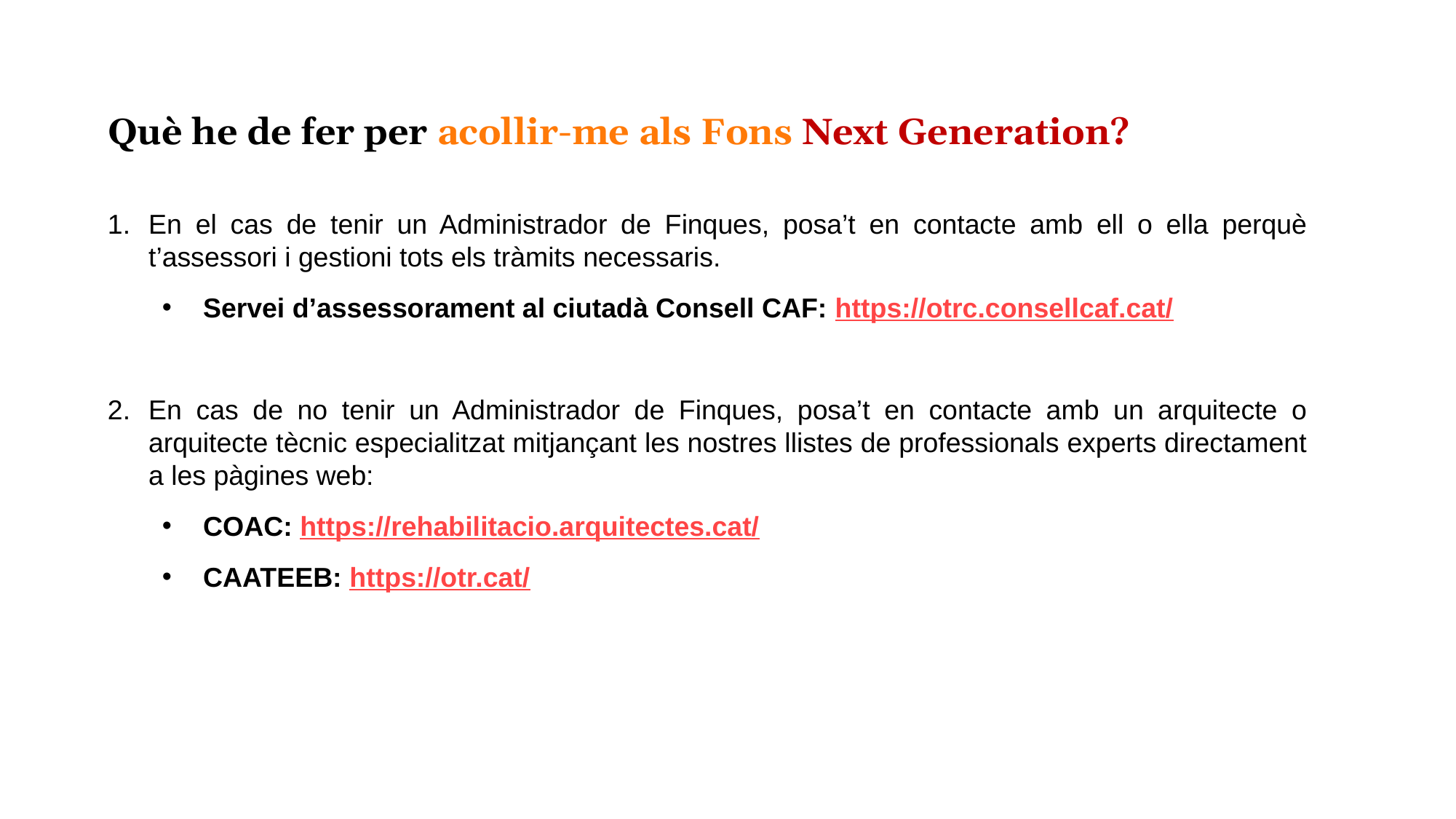

Què he de fer per acollir-me als Fons Next Generation?
En el cas de tenir un Administrador de Finques, posa’t en contacte amb ell o ella perquè t’assessori i gestioni tots els tràmits necessaris.
Servei d’assessorament al ciutadà Consell CAF: https://otrc.consellcaf.cat/

En cas de no tenir un Administrador de Finques, posa’t en contacte amb un arquitecte o arquitecte tècnic especialitzat mitjançant les nostres llistes de professionals experts directament a les pàgines web:
COAC: https://rehabilitacio.arquitectes.cat/
CAATEEB: https://otr.cat/